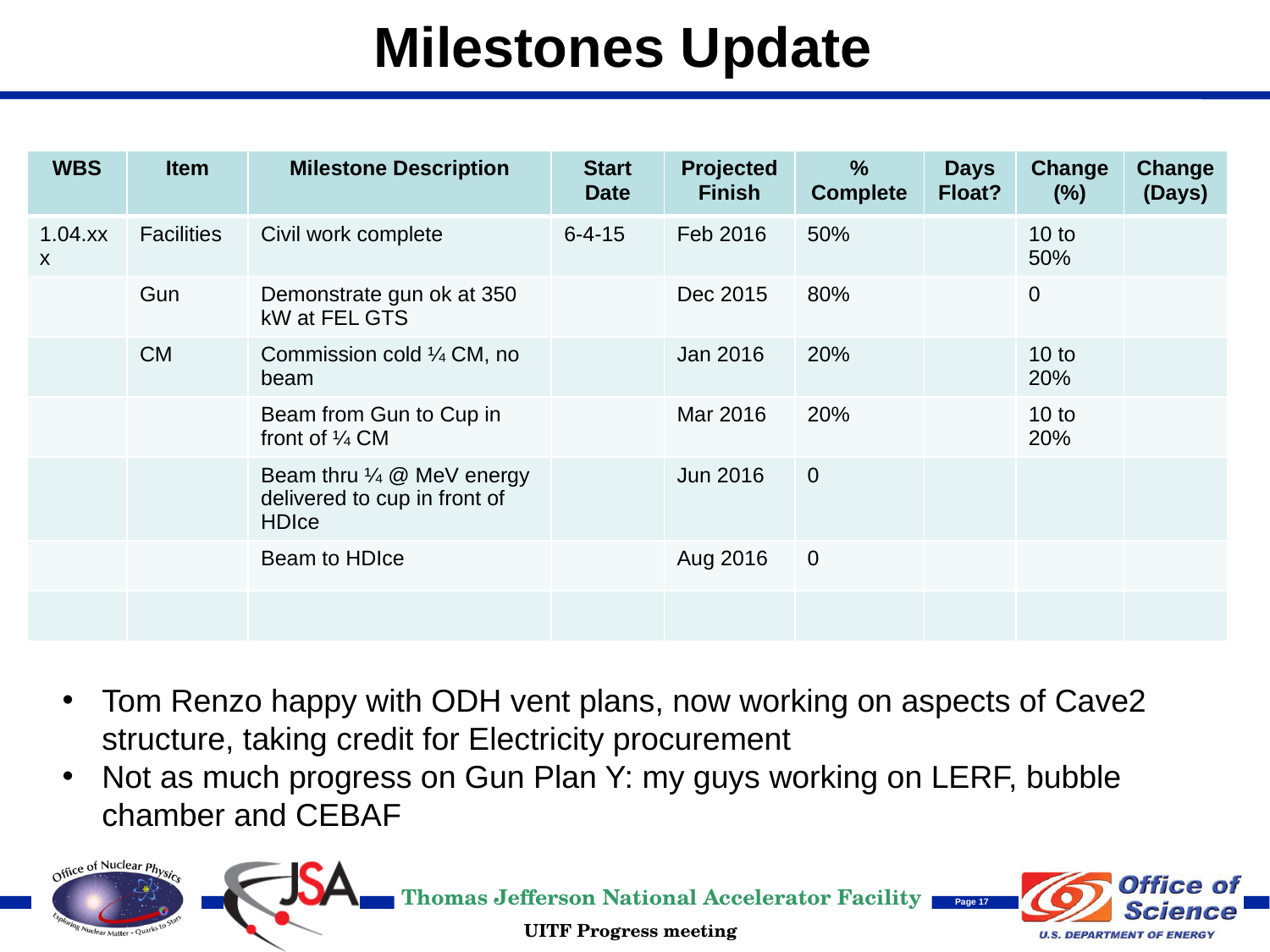

Milestones Update
| WBS | Item | Milestone Description | Start Date | Projected Finish | % Complete | Days Float? | Change (%) | Change (Days) |
| --- | --- | --- | --- | --- | --- | --- | --- | --- |
| 1.04.xxx | Facilities | Civil work complete | 6-4-15 | Feb 2016 | 50% |  | 10 to 50% |  |
|  | Gun | Demonstrate gun ok at 350 kW at FEL GTS |  | Dec 2015 | 80% |  | 0 |  |
|  | CM | Commission cold ¼ CM, no beam |  | Jan 2016 | 20% |  | 10 to 20% |  |
|  |  | Beam from Gun to Cup in front of ¼ CM |  | Mar 2016 | 20% |  | 10 to 20% |  |
|  |  | Beam thru ¼ @ MeV energy delivered to cup in front of HDIce |  | Jun 2016 | 0 |  |  |  |
|  |  | Beam to HDIce |  | Aug 2016 | 0 |  |  |  |
|  |  |  |  |  |  |  |  |  |
Tom Renzo happy with ODH vent plans, now working on aspects of Cave2 structure, taking credit for Electricity procurement
Not as much progress on Gun Plan Y: my guys working on LERF, bubble chamber and CEBAF